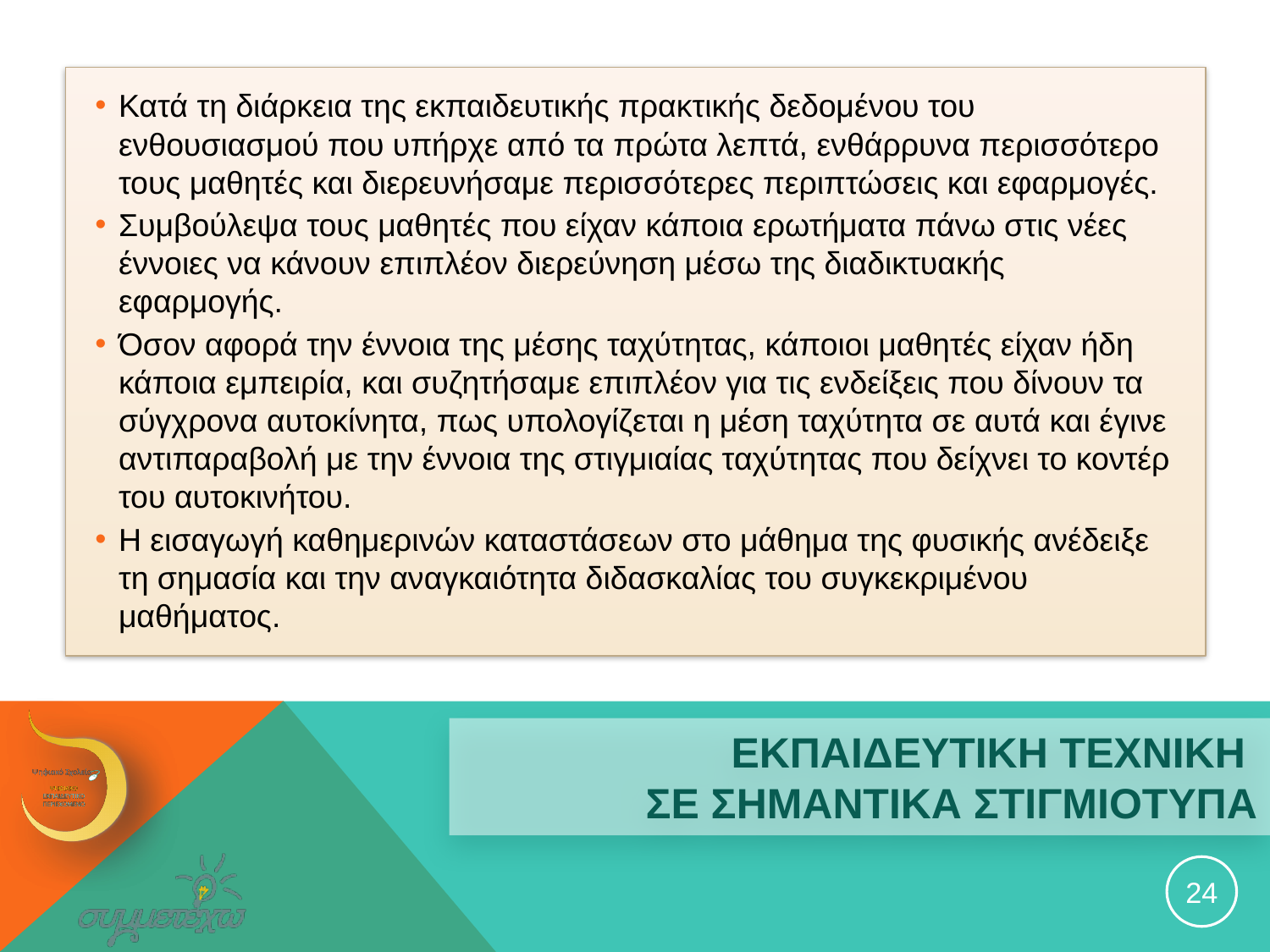

Κατά τη διάρκεια της εκπαιδευτικής πρακτικής δεδομένου του ενθουσιασμού που υπήρχε από τα πρώτα λεπτά, ενθάρρυνα περισσότερο τους μαθητές και διερευνήσαμε περισσότερες περιπτώσεις και εφαρμογές.
Συμβούλεψα τους μαθητές που είχαν κάποια ερωτήματα πάνω στις νέες έννοιες να κάνουν επιπλέον διερεύνηση μέσω της διαδικτυακής εφαρμογής.
Όσον αφορά την έννοια της μέσης ταχύτητας, κάποιοι μαθητές είχαν ήδη κάποια εμπειρία, και συζητήσαμε επιπλέον για τις ενδείξεις που δίνουν τα σύγχρονα αυτοκίνητα, πως υπολογίζεται η μέση ταχύτητα σε αυτά και έγινε αντιπαραβολή με την έννοια της στιγμιαίας ταχύτητας που δείχνει το κοντέρ του αυτοκινήτου.
Η εισαγωγή καθημερινών καταστάσεων στο μάθημα της φυσικής ανέδειξε τη σημασία και την αναγκαιότητα διδασκαλίας του συγκεκριμένου μαθήματος.
# ΕΚΠΑΙΔΕΥΤΙΚΗ ΤΕΧΝΙΚΗ ΣΕ ΣΗΜΑΝΤΙΚΑ ΣΤΙΓΜΙΟΤΥΠΑ
24